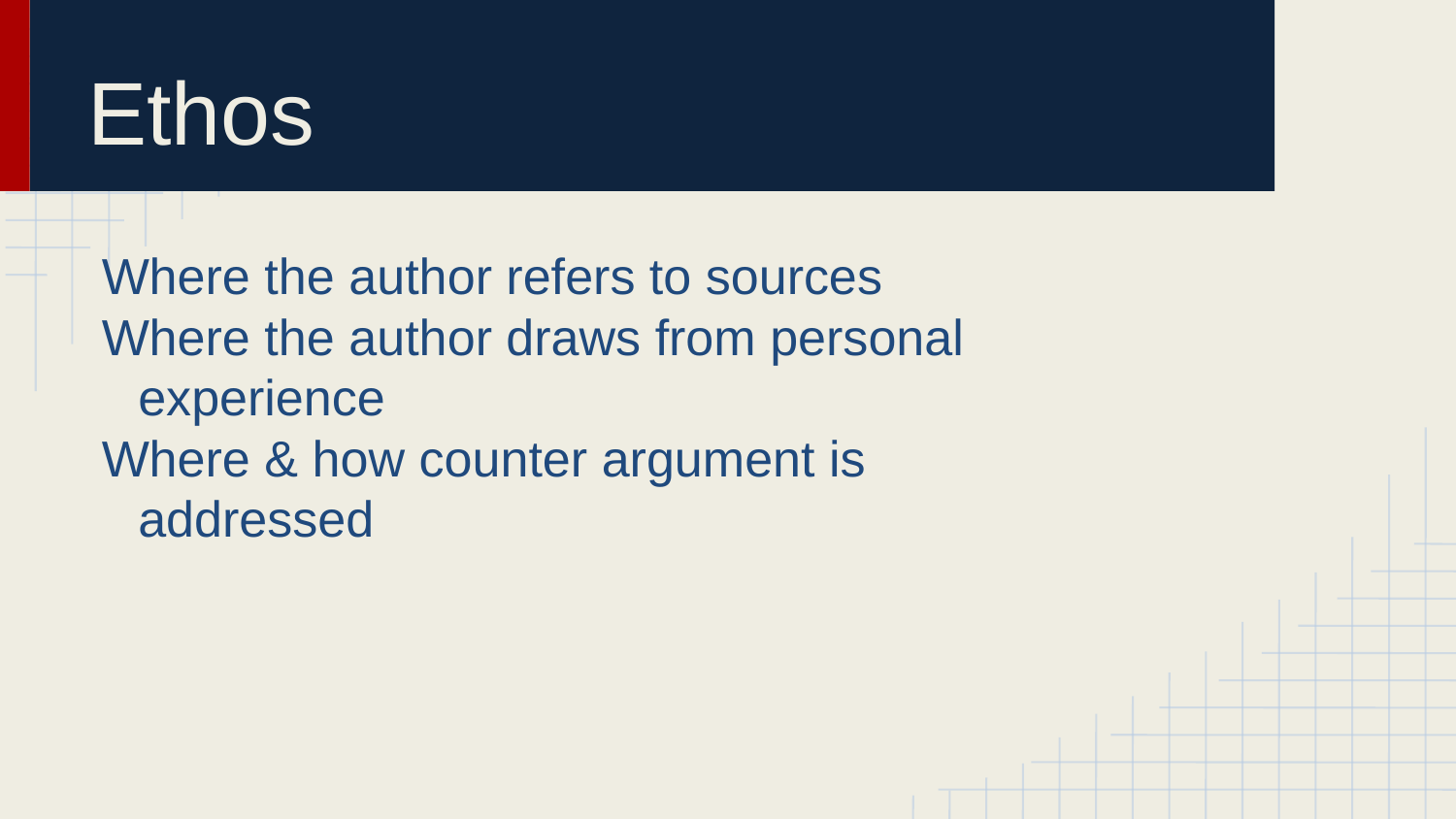

# Ethos
Where the author refers to sources
Where the author draws from personal experience
Where & how counter argument is addressed